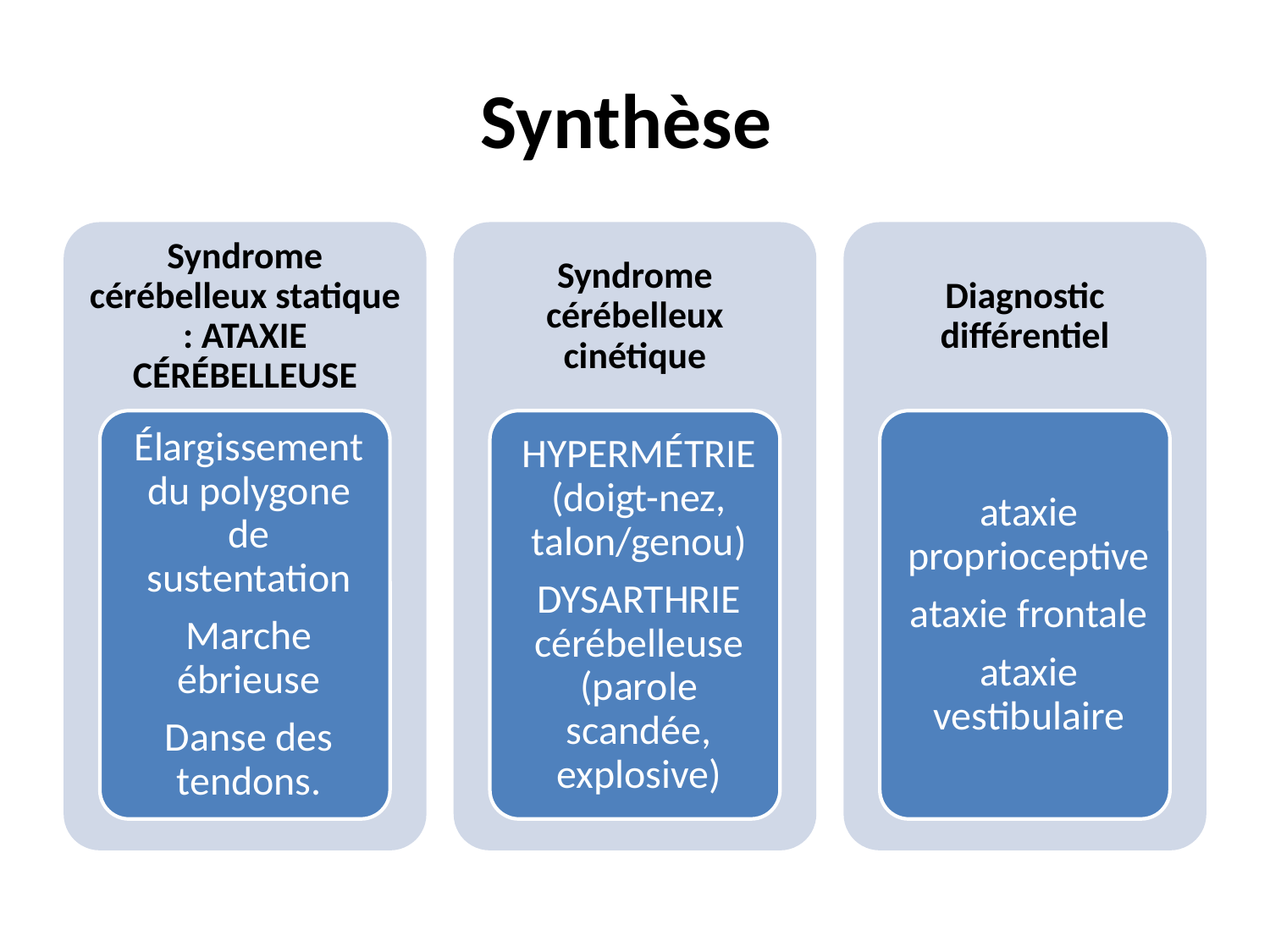

# Synthèse
Syndrome cérébelleux statique : ATAXIE CÉRÉBELLEUSE
Élargissement du polygone de sustentation
Marche ébrieuse
Danse des tendons.
Syndrome cérébelleux cinétique
HYPERMÉTRIE (doigt-nez, talon/genou)
DYSARTHRIE cérébelleuse (parole scandée, explosive)
Diagnostic différentiel
ataxie proprioceptive
ataxie frontale
ataxie vestibulaire